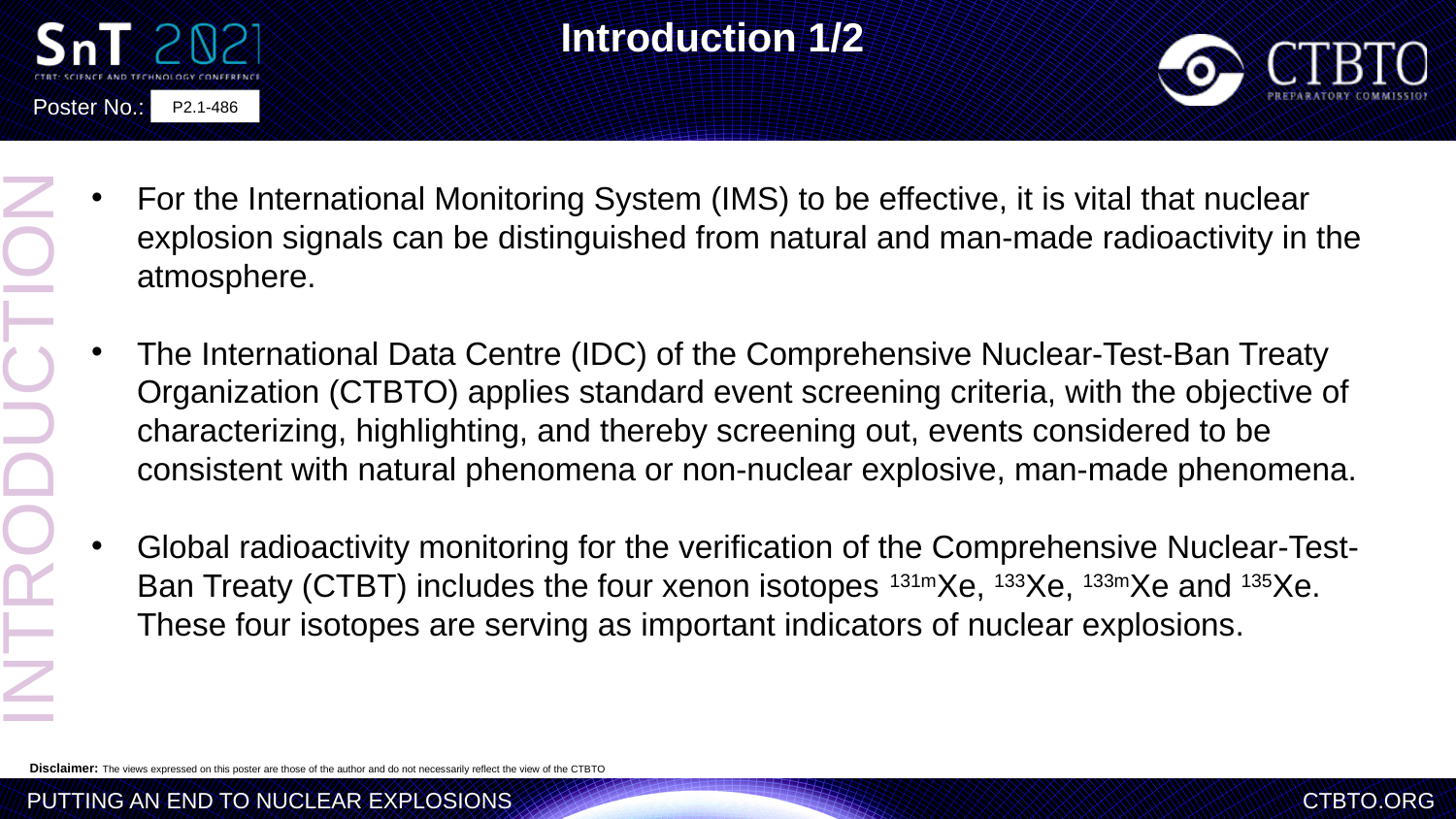

Introduction 1/2
P2.1-486
For the International Monitoring System (IMS) to be effective, it is vital that nuclear explosion signals can be distinguished from natural and man-made radioactivity in the atmosphere.

The International Data Centre (IDC) of the Comprehensive Nuclear-Test-Ban Treaty Organization (CTBTO) applies standard event screening criteria, with the objective of characterizing, highlighting, and thereby screening out, events considered to be consistent with natural phenomena or non-nuclear explosive, man-made phenomena.

Global radioactivity monitoring for the verification of the Comprehensive Nuclear-Test-Ban Treaty (CTBT) includes the four xenon isotopes 131mXe, 133Xe, 133mXe and 135Xe. These four isotopes are serving as important indicators of nuclear explosions.
INTRODUCTION